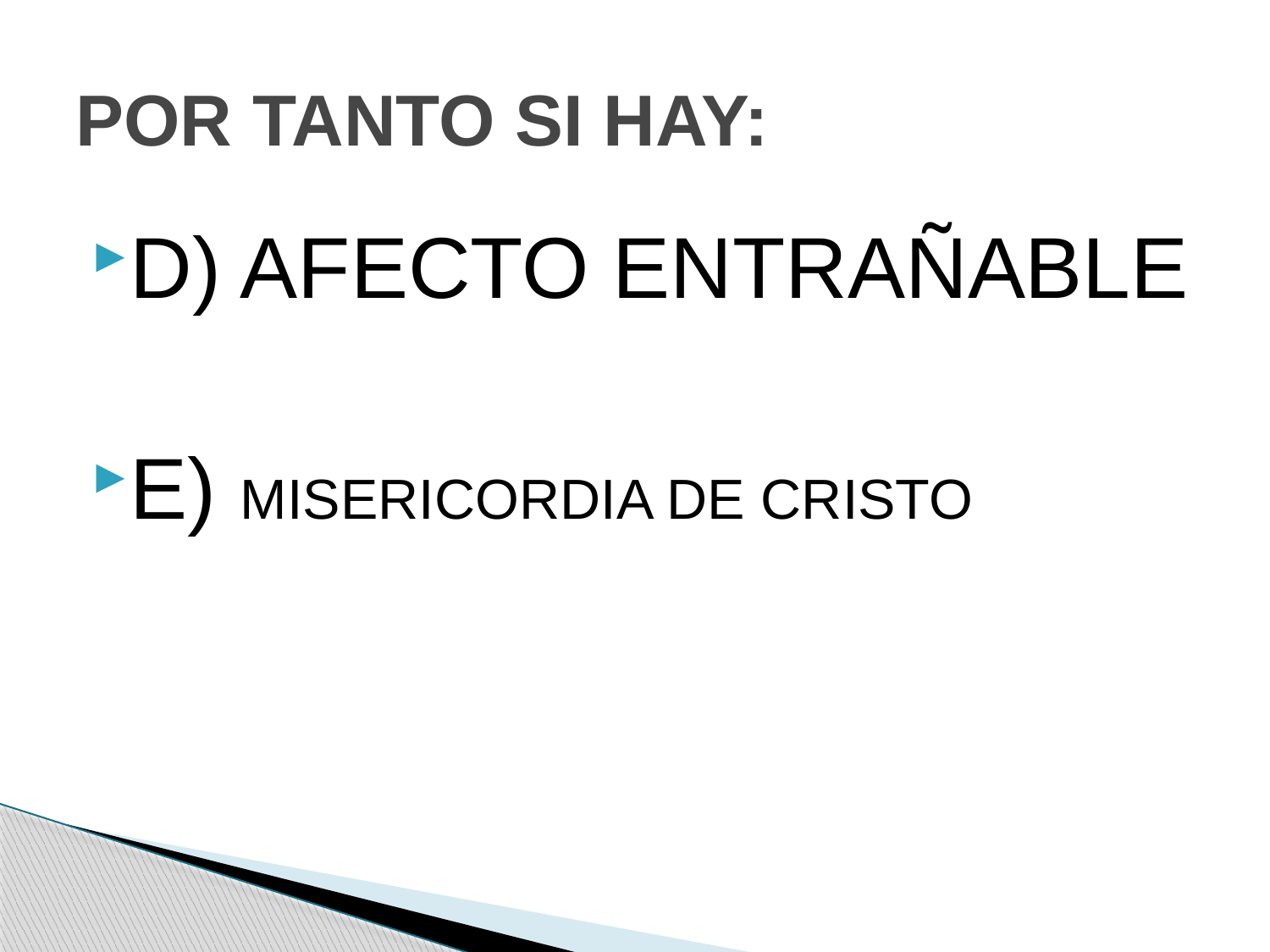

# POR TANTO SI HAY:
D) AFECTO ENTRAÑABLE

E) MISERICORDIA DE CRISTO